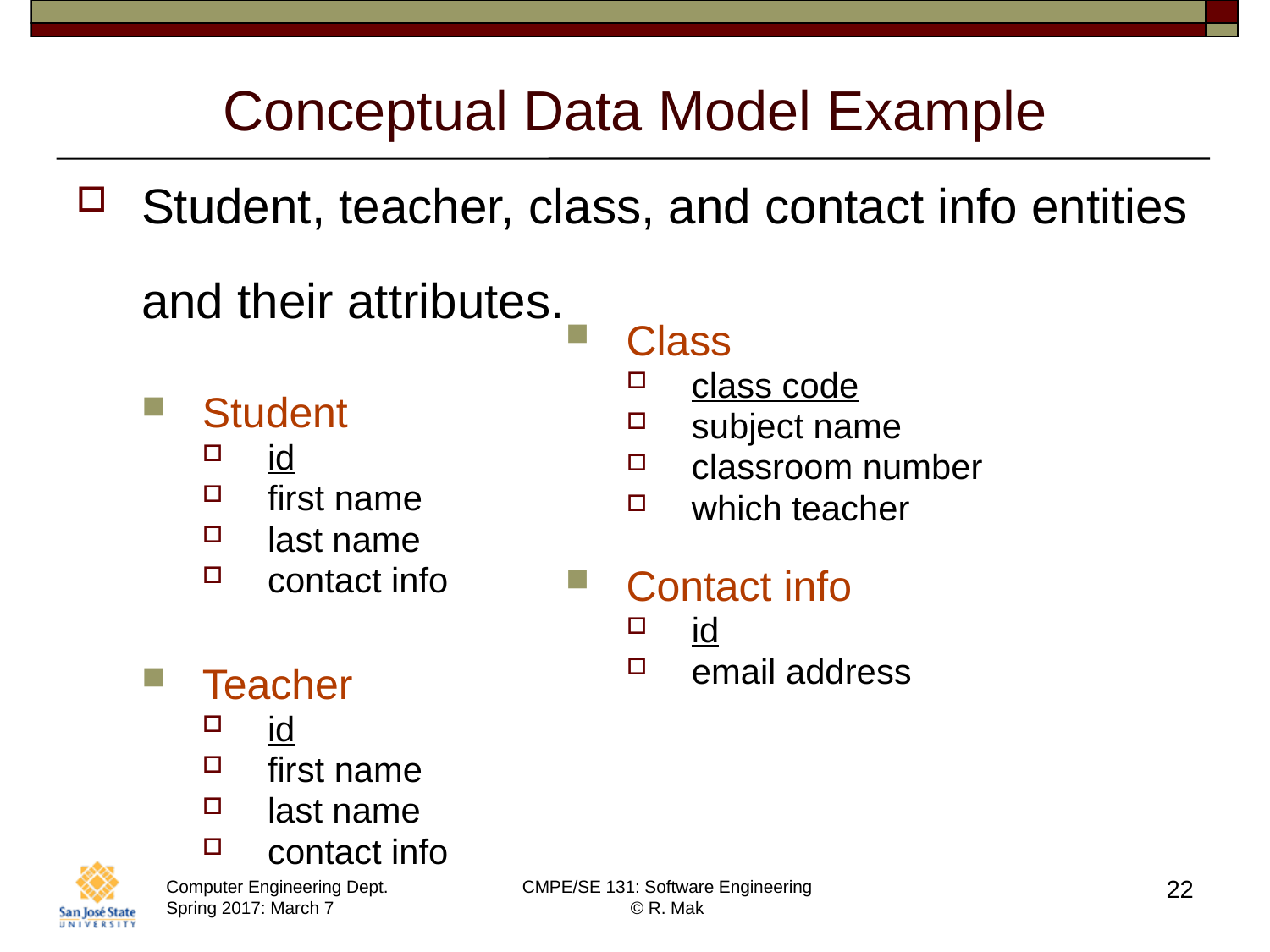

# Conceptual Data Model Example
Student, teacher, class, and contact info entities
and their attributes.

Student
id
first name
last name
contact info

Teacher
id
first name
last name
contact info
Class
class code
subject name
classroom number
which teacher

Contact info
id
email address
22